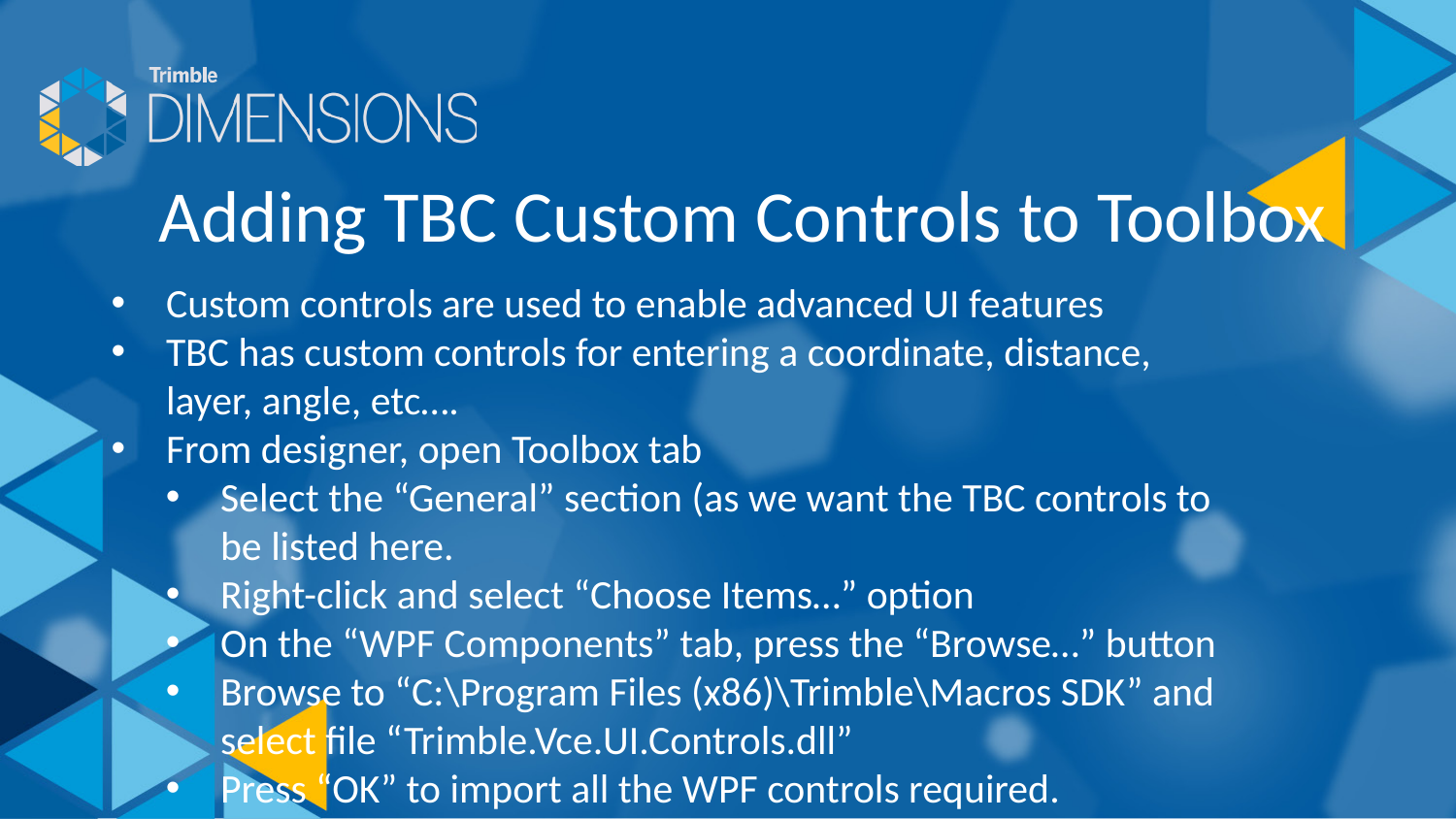

Adding TBC Custom Controls to Toolbox
Custom controls are used to enable advanced UI features
TBC has custom controls for entering a coordinate, distance, layer, angle, etc….
From designer, open Toolbox tab
Select the “General” section (as we want the TBC controls to be listed here.
Right-click and select “Choose Items…” option
On the “WPF Components” tab, press the “Browse…” button
Browse to “C:\Program Files (x86)\Trimble\Macros SDK” and select file “Trimble.Vce.UI.Controls.dll”
Press “OK” to import all the WPF controls required.